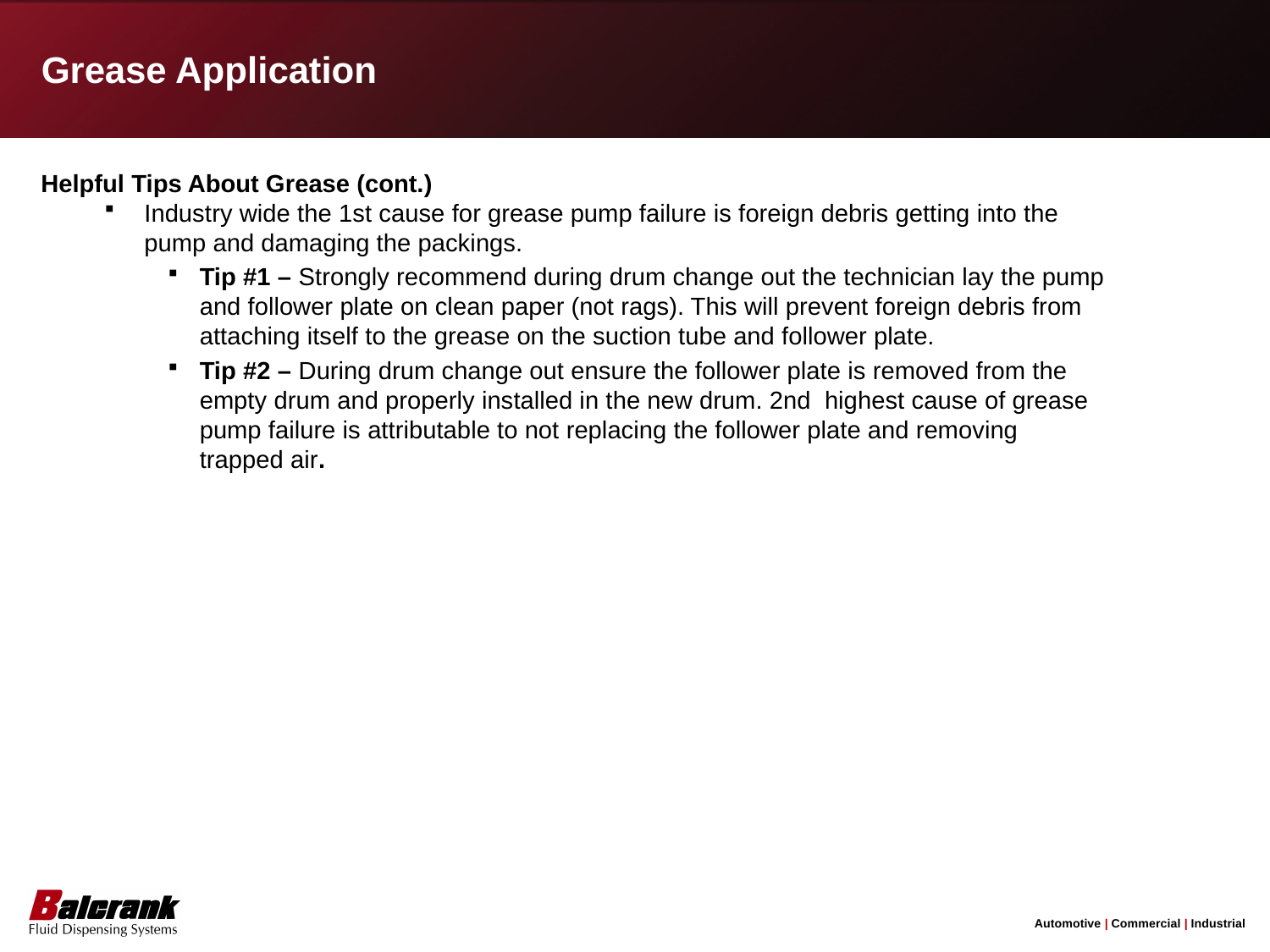

Grease Application
Helpful Tips About Grease (cont.)
Industry wide the 1st cause for grease pump failure is foreign debris getting into the pump and damaging the packings.
Tip #1 – Strongly recommend during drum change out the technician lay the pump and follower plate on clean paper (not rags). This will prevent foreign debris from attaching itself to the grease on the suction tube and follower plate.
Tip #2 – During drum change out ensure the follower plate is removed from the empty drum and properly installed in the new drum. 2nd  highest cause of grease pump failure is attributable to not replacing the follower plate and removing trapped air.